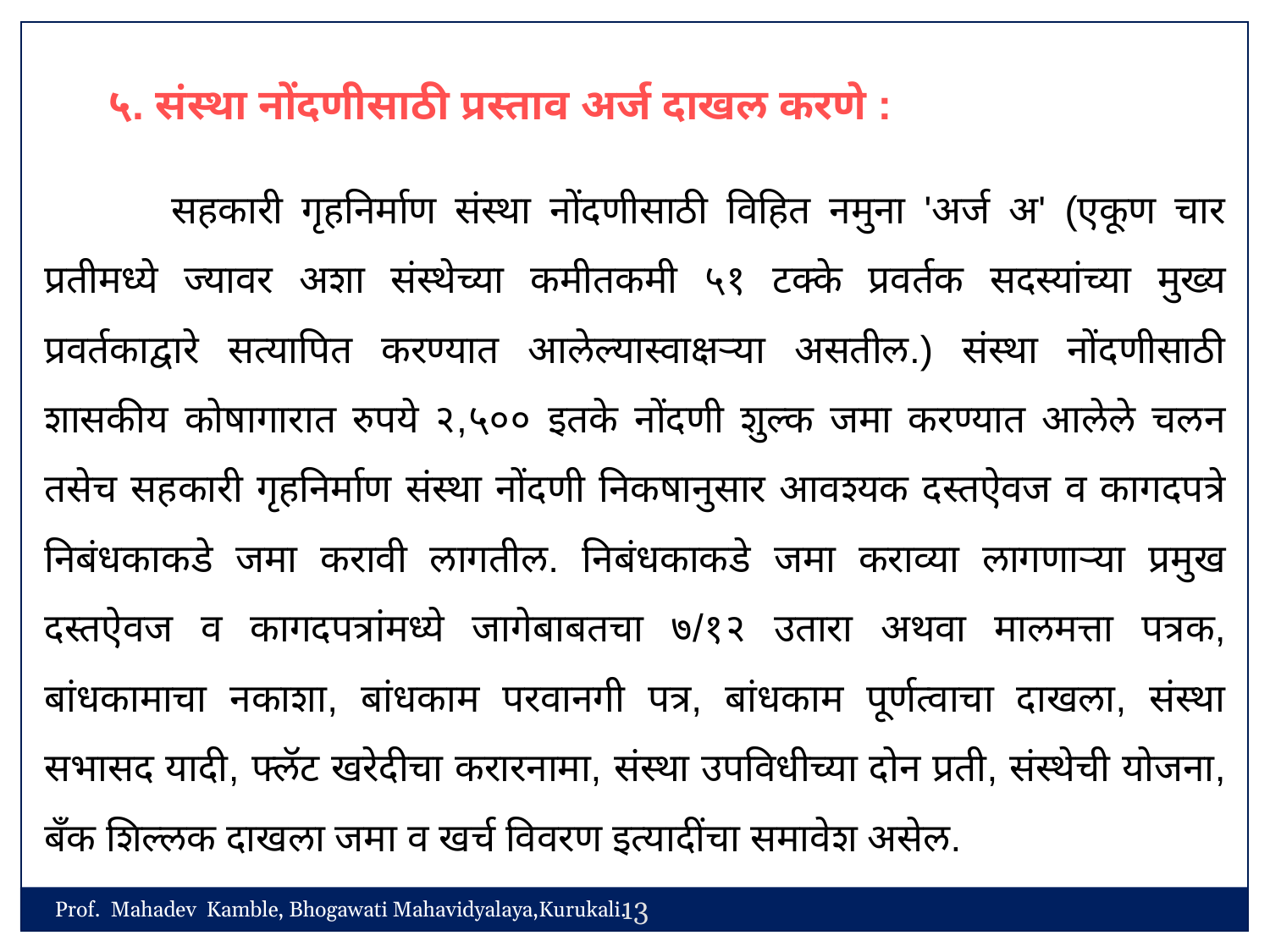

५. संस्था नोंदणीसाठी प्रस्ताव अर्ज दाखल करणे :

	सहकारी गृहनिर्माण संस्था नोंदणीसाठी विहित नमुना 'अर्ज अ' (एकूण चार प्रतीमध्ये ज्यावर अशा संस्थेच्या कमीतकमी ५१ टक्के प्रवर्तक सदस्यांच्या मुख्य प्रवर्तकाद्वारे सत्यापित करण्यात आलेल्यास्वाक्षऱ्या असतील.) संस्था नोंदणीसाठी शासकीय कोषागारात रुपये २,५०० इतके नोंदणी शुल्क जमा करण्यात आलेले चलन तसेच सहकारी गृहनिर्माण संस्था नोंदणी निकषानुसार आवश्यक दस्तऐवज व कागदपत्रे निबंधकाकडे जमा करावी लागतील. निबंधकाकडे जमा कराव्या लागणाऱ्या प्रमुख दस्तऐवज व कागदपत्रांमध्ये जागेबाबतचा ७/१२ उतारा अथवा मालमत्ता पत्रक, बांधकामाचा नकाशा, बांधकाम परवानगी पत्र, बांधकाम पूर्णत्वाचा दाखला, संस्था सभासद यादी, फ्लॅट खरेदीचा करारनामा, संस्था उपविधीच्या दोन प्रती, संस्थेची योजना, बँक शिल्लक दाखला जमा व खर्च विवरण इत्यादींचा समावेश असेल.
13
Prof.  Mahadev  Kamble, Bhogawati Mahavidyalaya,Kurukali.